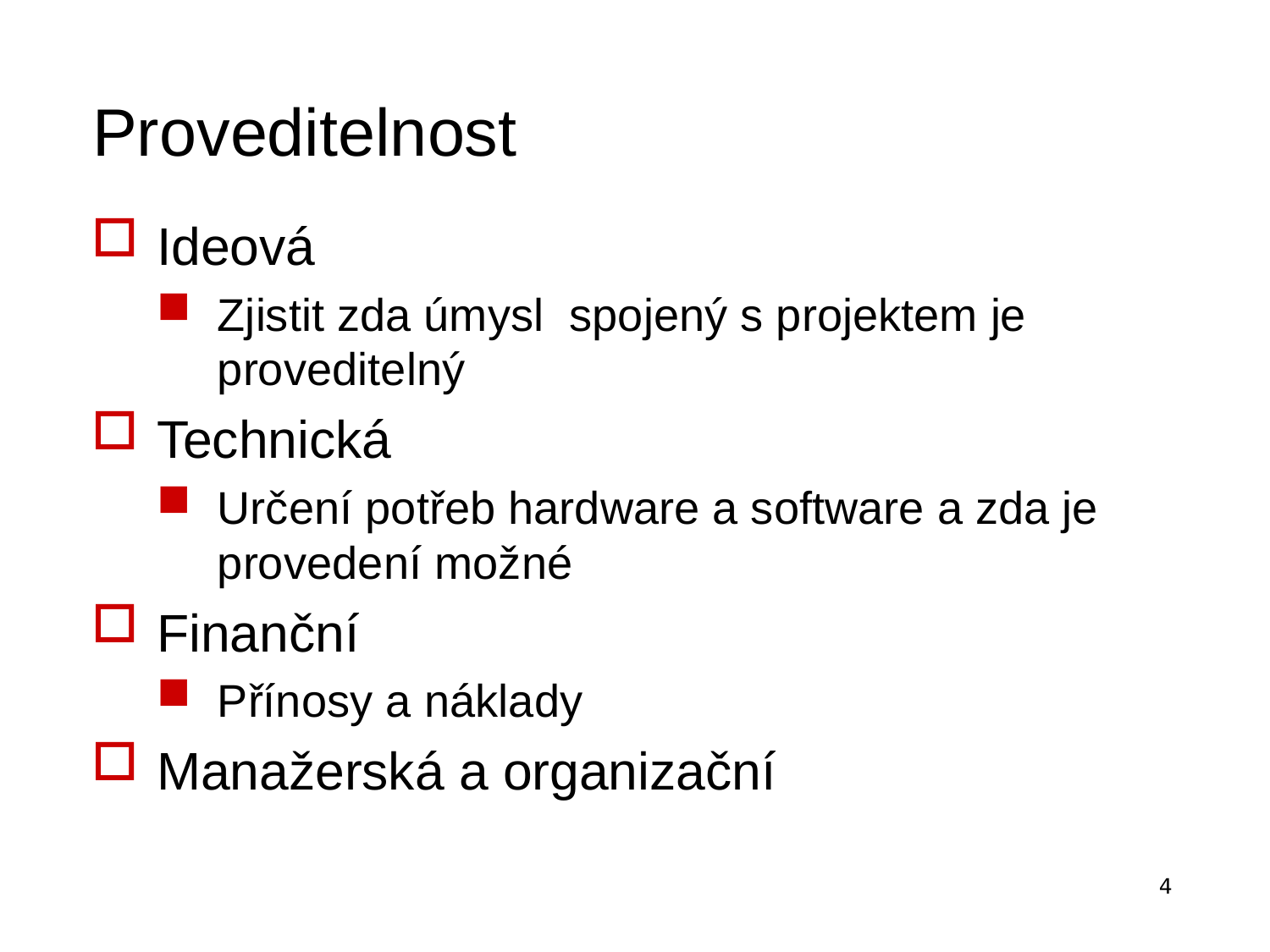

# Proveditelnost
Ideová
Zjistit zda úmysl  spojený s projektem je proveditelný
Technická
Určení potřeb hardware a software a zda je provedení možné
Finanční
Přínosy a náklady
Manažerská a organizační
4